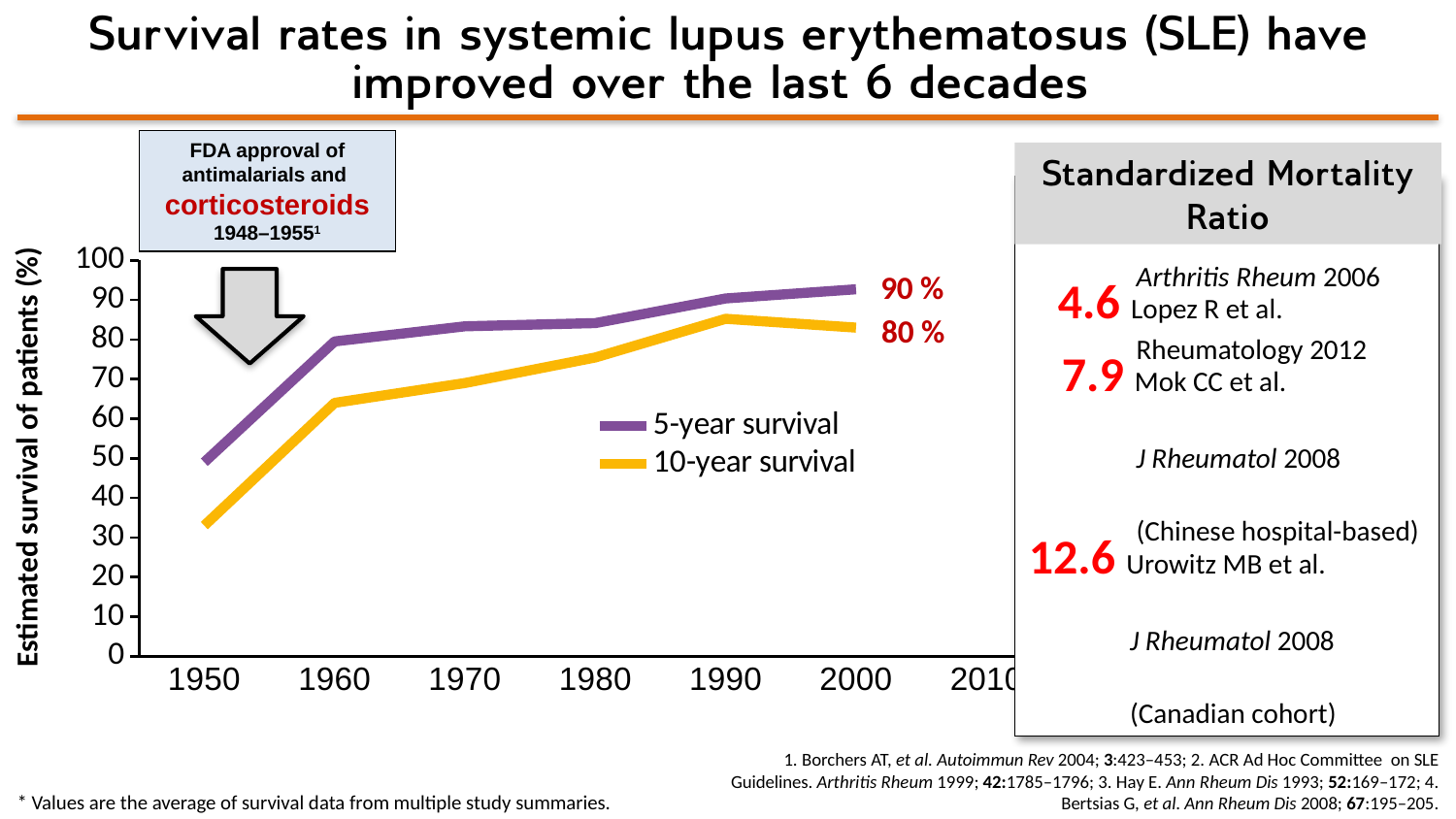

Survival rates in systemic lupus erythematosus (SLE) have improved over the last 6 decades
FDA approval of antimalarials and  corticosteroids
1948–19551

Standardized Mortality Ratio
   2.4 Bernatsky S et al.
                 Arthritis Rheum 2006
    4.6 Lopez R et al.
                 Rheumatology 2012
   7.9 Mok CC et al.
                 J Rheumatol 2008
                 (Chinese hospital-based)
12.6 Urowitz MB et al.
                J Rheumatol 2008
                (Canadian cohort)

### Chart:

| Category | 5-year survival | 10-year survival |
|---|---|---|
| 1950 | 49.0 | 33.0 |
| 1960 | 79.5 | 64.0 |
| 1970 | 83.33333333333306 | 69.0 |
| 1980 | 84.14285714285631 | 75.46153846153847 |
| 1990 | 90.35714285714275 | 85.21428571428572 |
| 2000 | 92.66666666666667 | 83.0 |
| 2010 | None | None |
90 %
80 %
Estimated survival of patients (%)
* Values are the average of survival data from multiple study summaries.
1. Borchers AT, et al. Autoimmun Rev 2004; 3:423–453; 2. ACR Ad Hoc Committee  on SLE Guidelines. Arthritis Rheum 1999; 42:1785–1796; 3. Hay E. Ann Rheum Dis 1993; 52:169–172; 4. Bertsias G, et al. Ann Rheum Dis 2008; 67:195–205.